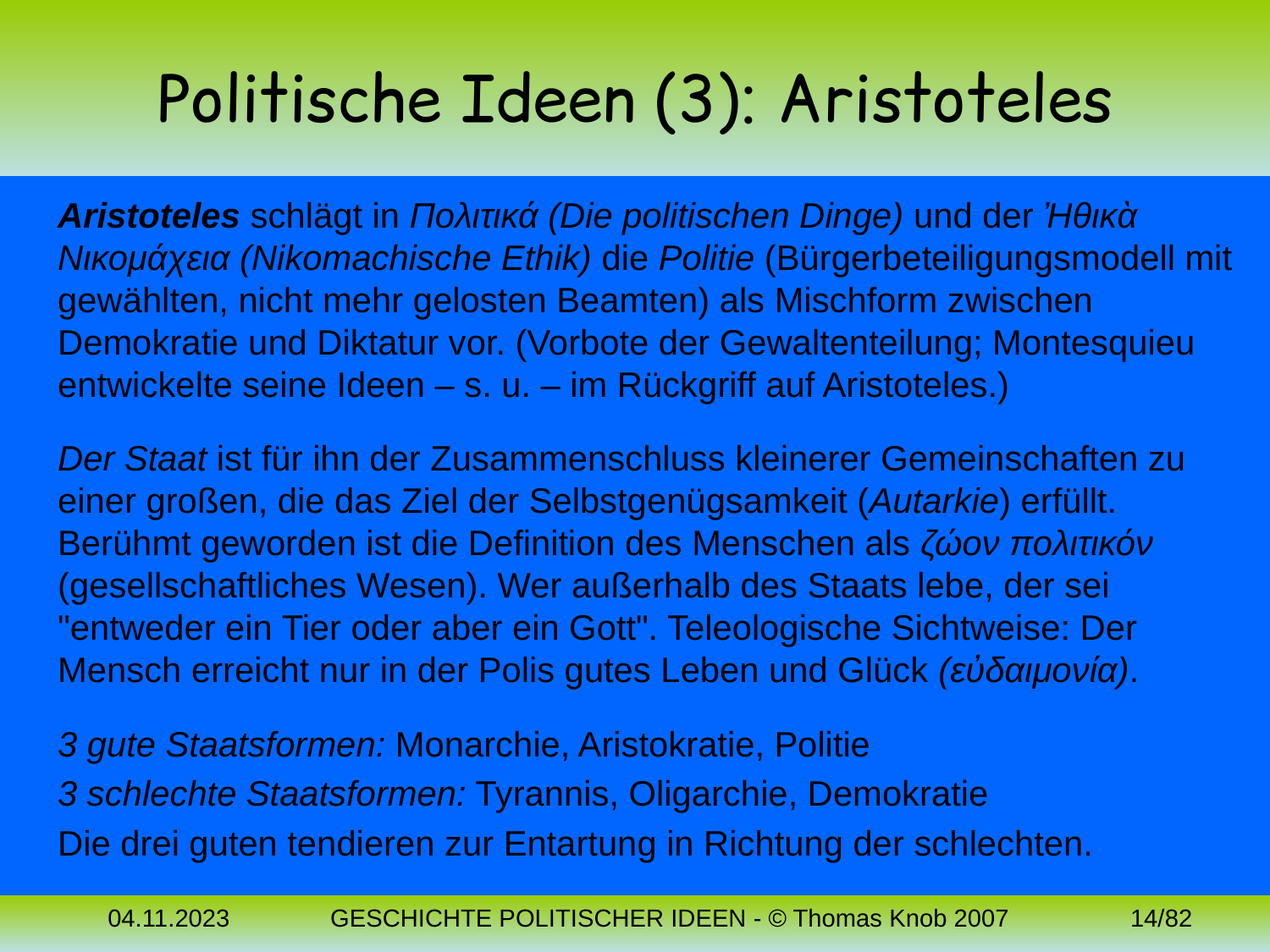

# Politische Ideen (3): Aristoteles
Aristoteles schlägt in Πολιτικά (Die politischen Dinge) und der Ἠθικὰ Νικομάχεια (Nikomachische Ethik) die Politie (Bürgerbeteiligungsmodell mit gewählten, nicht mehr gelosten Beamten) als Mischform zwischen Demokratie und Diktatur vor. (Vorbote der Gewaltenteilung; Montesquieu entwickelte seine Ideen – s. u. – im Rückgriff auf Aristoteles.)

Der Staat ist für ihn der Zusammenschluss kleinerer Gemeinschaften zu einer großen, die das Ziel der Selbstgenügsamkeit (Autarkie) erfüllt. Berühmt geworden ist die Definition des Menschen als ζώον πολιτικόν (gesellschaftliches Wesen). Wer außerhalb des Staats lebe, der sei "entweder ein Tier oder aber ein Gott". Teleologische Sichtweise: Der Mensch erreicht nur in der Polis gutes Leben und Glück (εὐδαιμονία).

3 gute Staatsformen: Monarchie, Aristokratie, Politie
3 schlechte Staatsformen: Tyrannis, Oligarchie, Demokratie
Die drei guten tendieren zur Entartung in Richtung der schlechten.
04.11.2023
GESCHICHTE POLITISCHER IDEEN - © Thomas Knob 2007
14/82